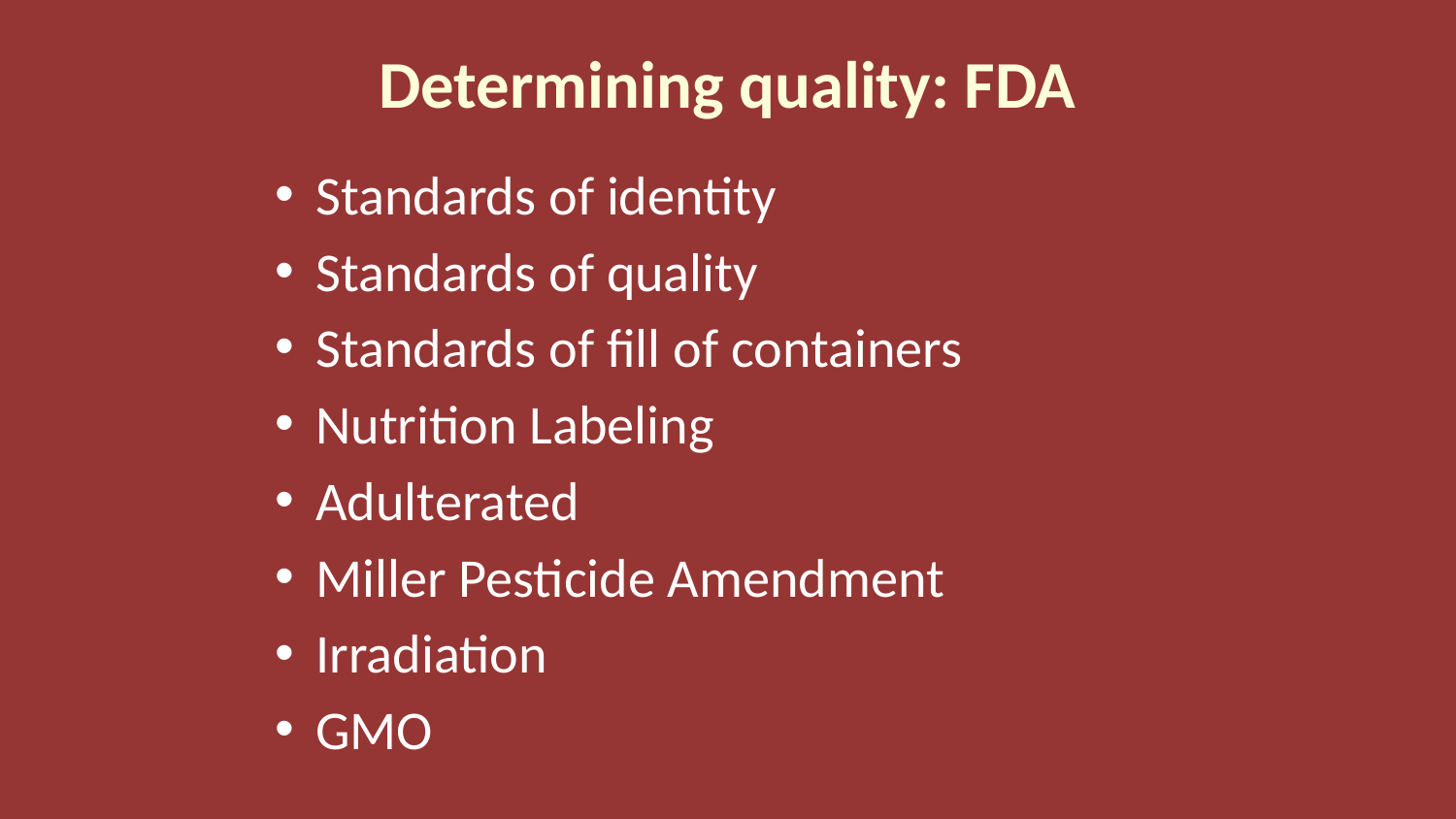

# Determining quality: FDA
Standards of identity
Standards of quality
Standards of fill of containers
Nutrition Labeling
Adulterated
Miller Pesticide Amendment
Irradiation
GMO